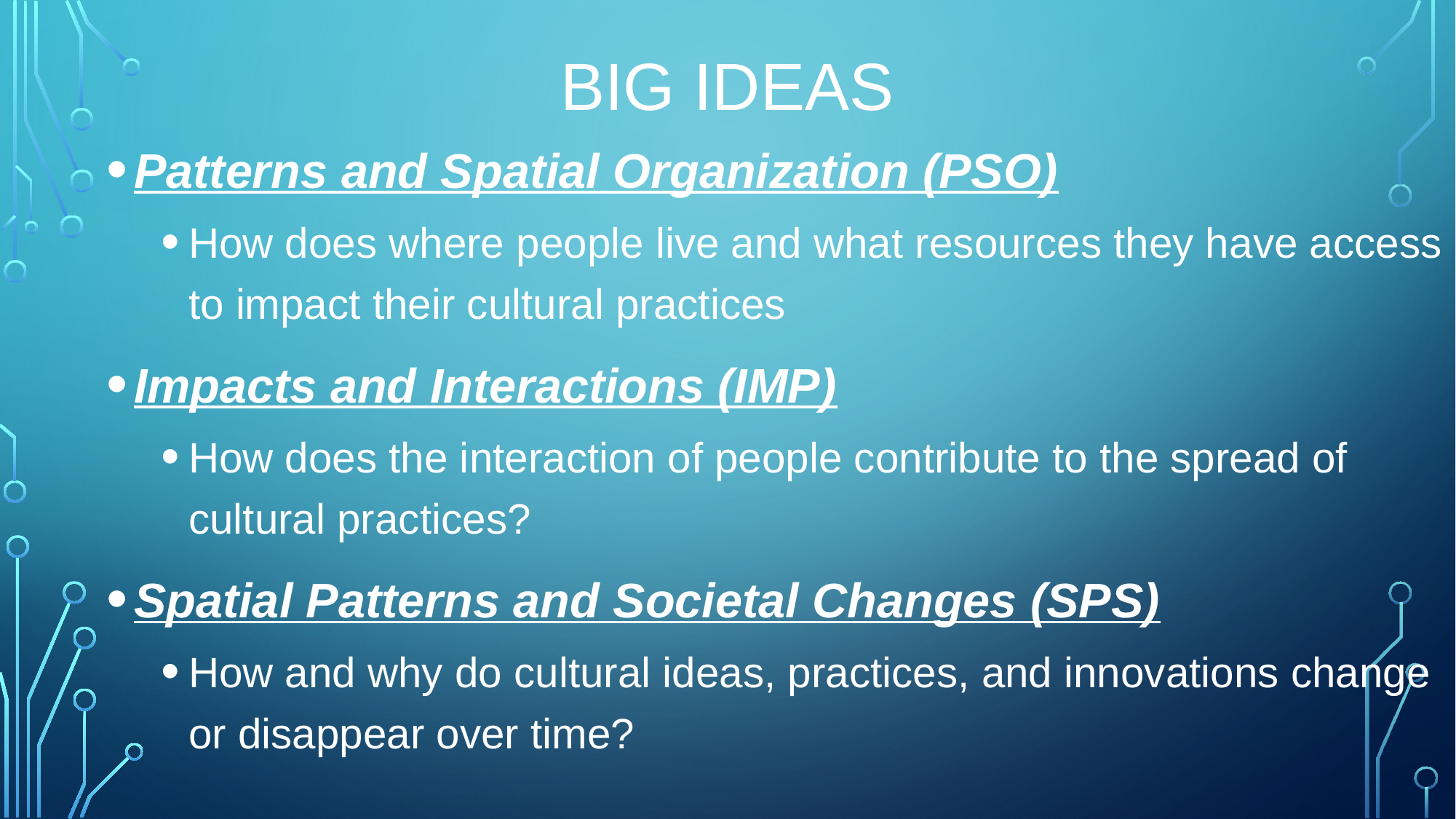

# Big Ideas
Patterns and Spatial Organization (PSO)
How does where people live and what resources they have access to impact their cultural practices
Impacts and Interactions (IMP)
How does the interaction of people contribute to the spread of cultural practices?
Spatial Patterns and Societal Changes (SPS)
How and why do cultural ideas, practices, and innovations change or disappear over time?